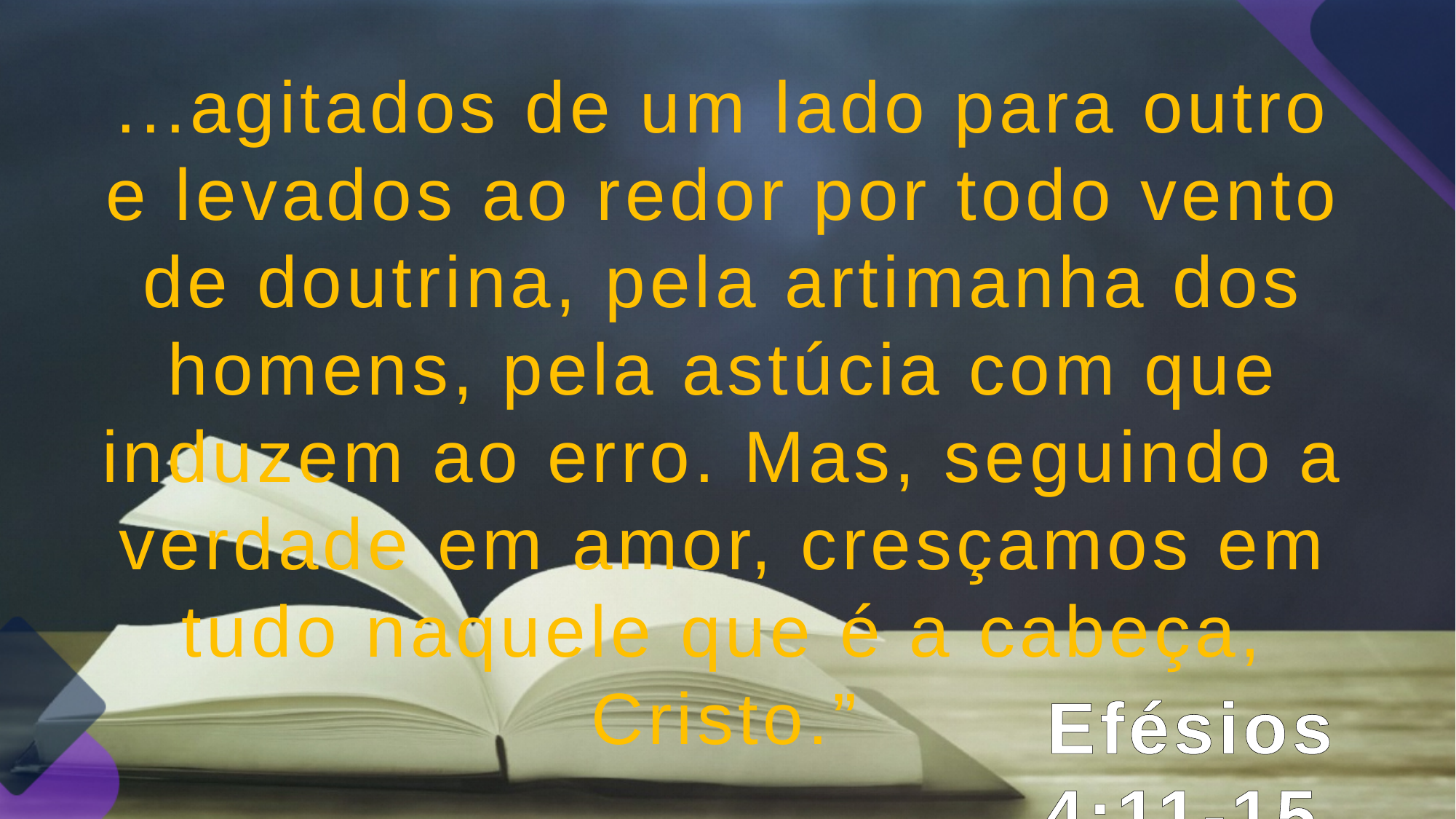

...agitados de um lado para outro e levados ao redor por todo vento de doutrina, pela artimanha dos homens, pela astúcia com que induzem ao erro. Mas, seguindo a verdade em amor, cresçamos em tudo naquele que é a cabeça, Cristo.”
Efésios 4:11-15.